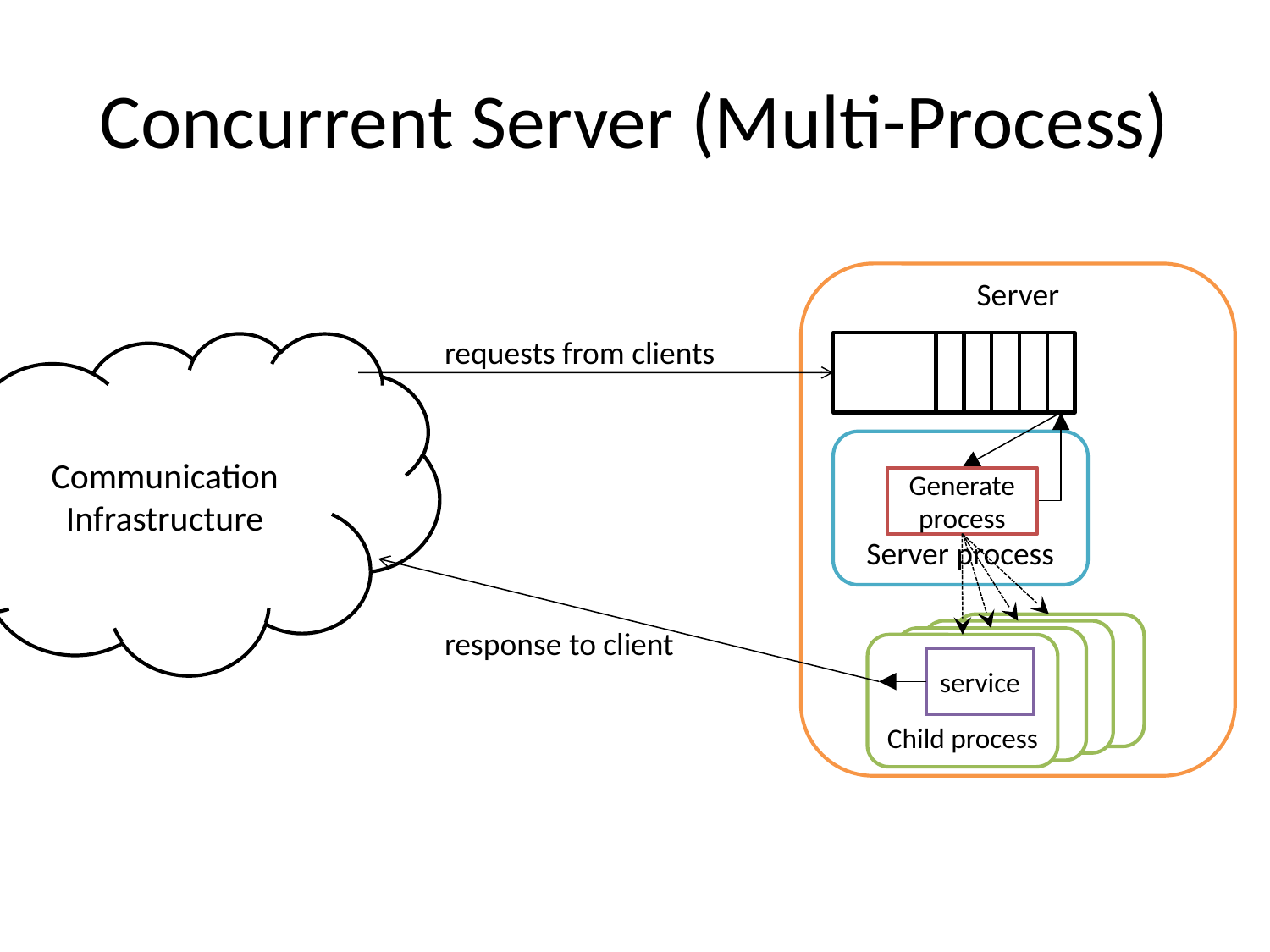

# Concurrent Server (Multi-Process)
Server
requests from clients
Communication
Infrastructure

Server process
Generate process
Ch
response to client
Chi
Chi
Child process
service